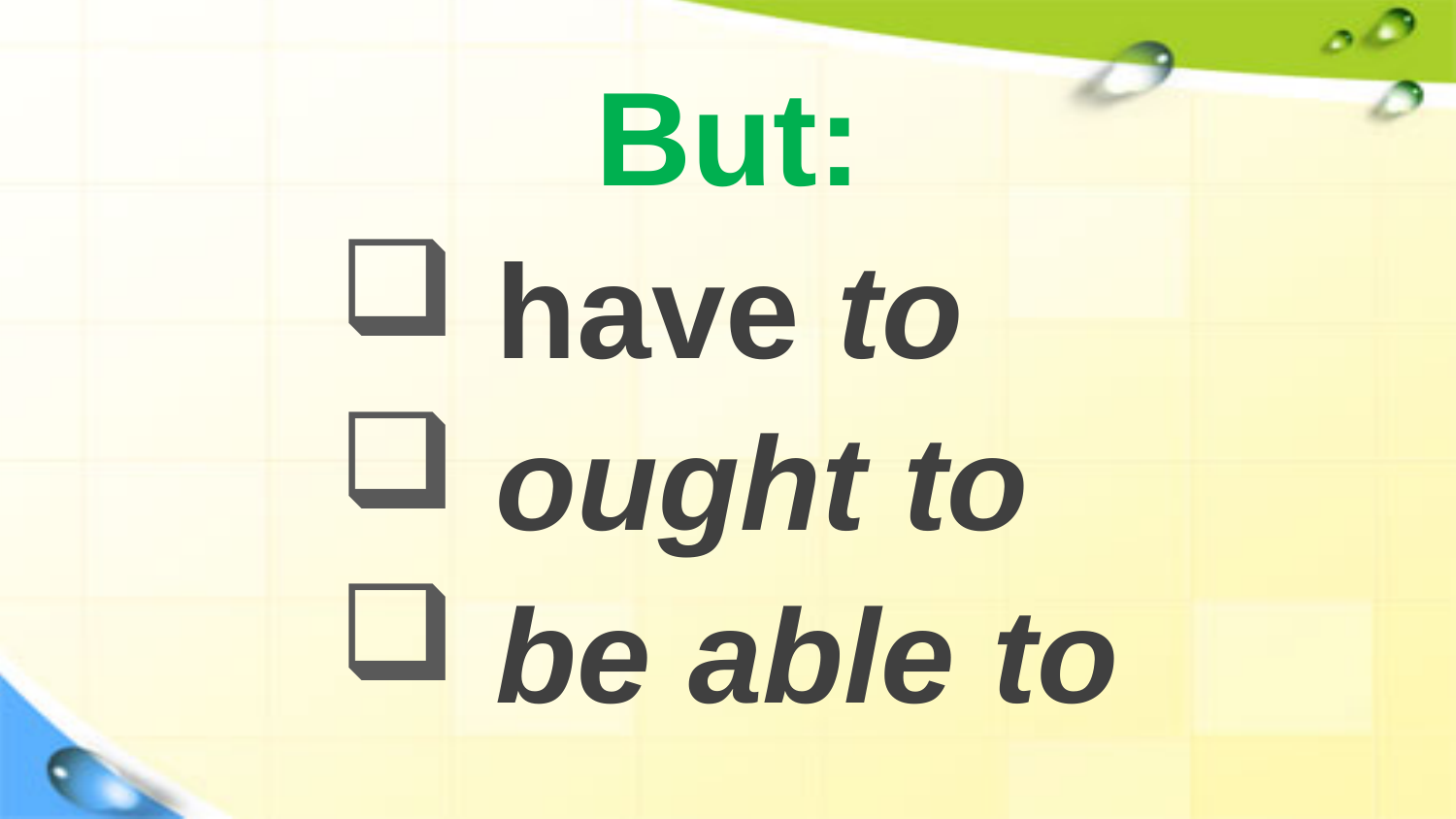

But:
 have to
 ought to
 be able to